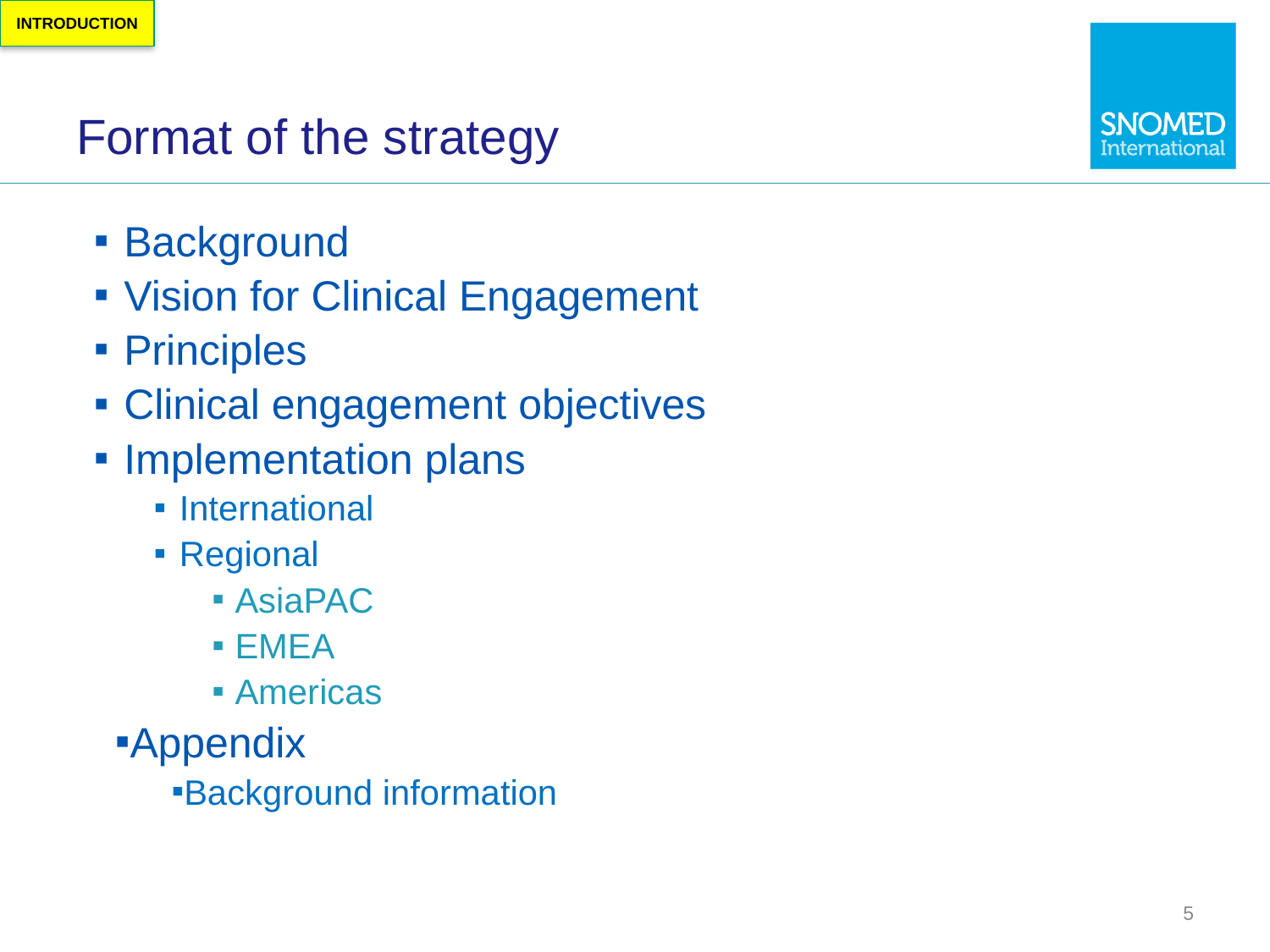

INTRODUCTION
# Format of the strategy
Background
Vision for Clinical Engagement
Principles
Clinical engagement objectives
Implementation plans
International
Regional
AsiaPAC
EMEA
Americas
Appendix
Background information

5